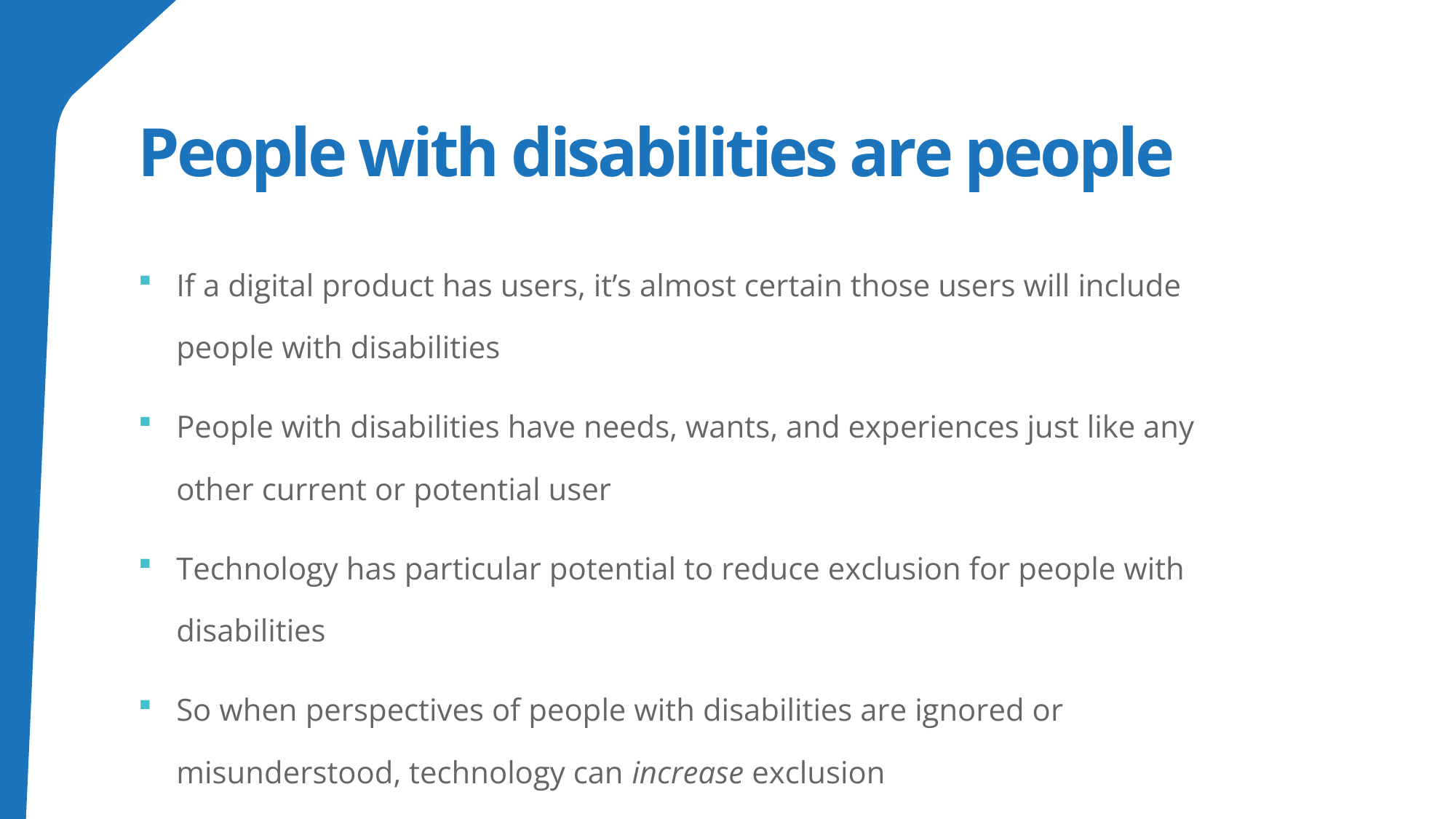

# People with disabilities are people
If a digital product has users, it’s almost certain those users will include people with disabilities
People with disabilities have needs, wants, and experiences just like any other current or potential user
Technology has particular potential to reduce exclusion for people with disabilities
So when perspectives of people with disabilities are ignored or misunderstood, technology can increase exclusion